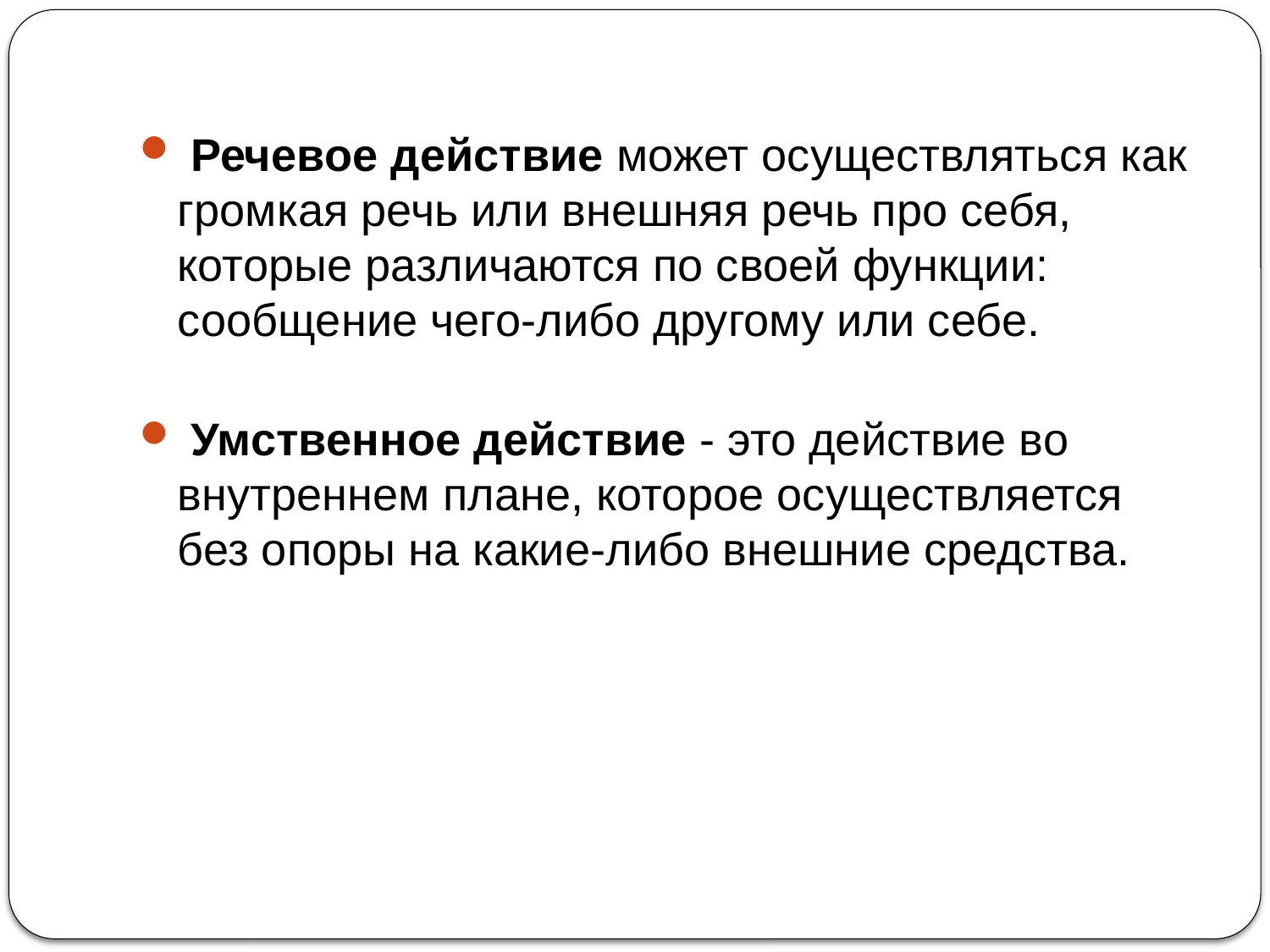

#
 Речевое действие может осуществляться как громкая речь или внешняя речь про себя, которые различаются по своей функции: сообщение чего-либо другому или себе.
 Умственное действие - это действие во внутреннем плане, которое осуществляется без опоры на какие-либо внешние средства.